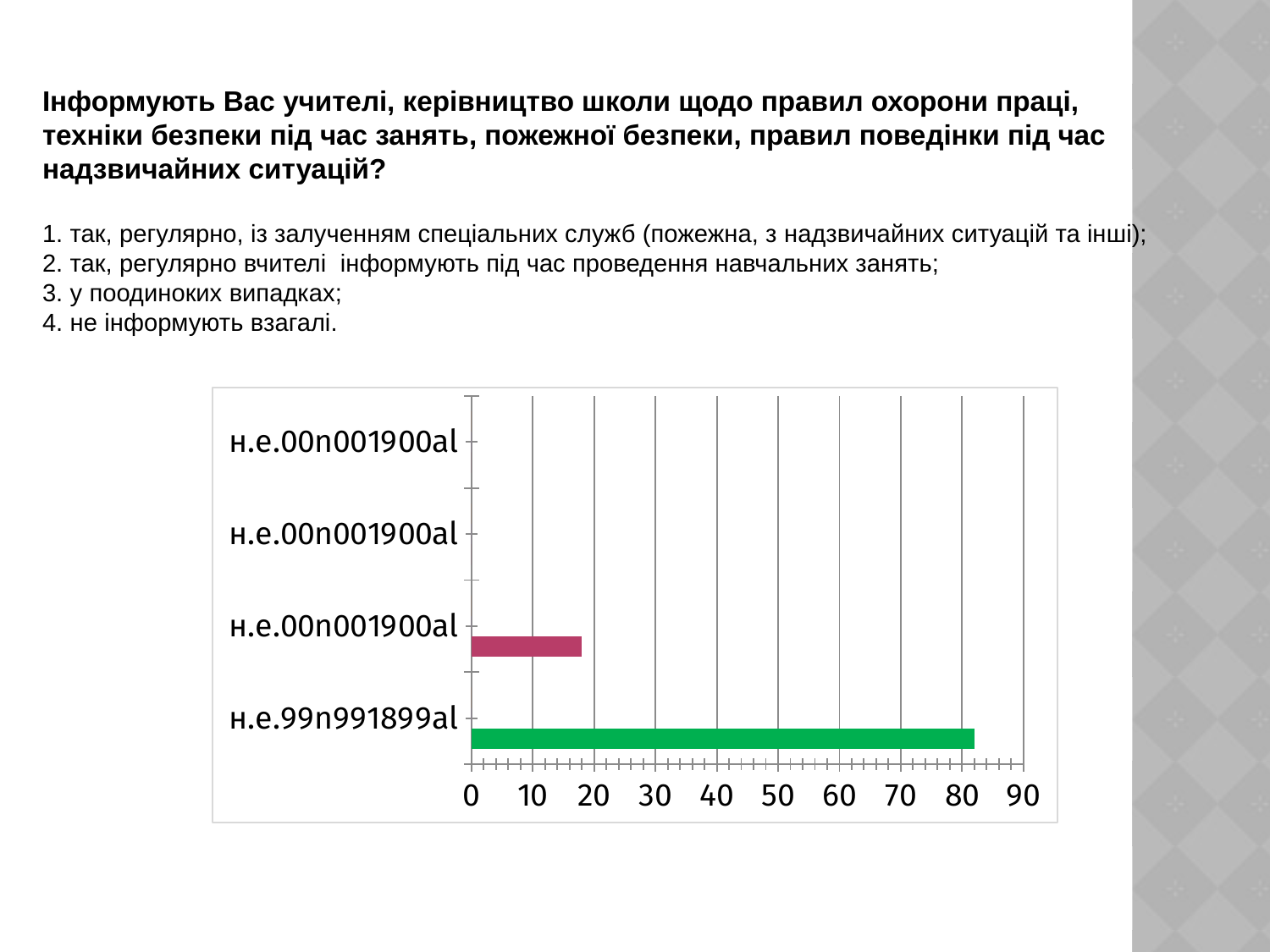

Інформують Вас учителі, керівництво школи щодо правил охорони праці, техніки безпеки під час занять, пожежної безпеки, правил поведінки під час надзвичайних ситуацій?

1. так, регулярно, із залученням спеціальних служб (пожежна, з надзвичайних ситуацій та інші);
2. так, регулярно вчителі  інформують під час проведення навчальних занять;
3. у поодиноких випадках;
4. не інформують взагалі.

### Chart

| Category | Ряд 1 | Ряд 2 | Ряд 3 |
|---|---|---|---|
| н.е.99n991899al | 82.0 | None | None |
| н.е.00n001900al | 18.0 | None | None |
| н.е.00n001900al | None | None | None |
| н.е.00n001900al | None | None | None |